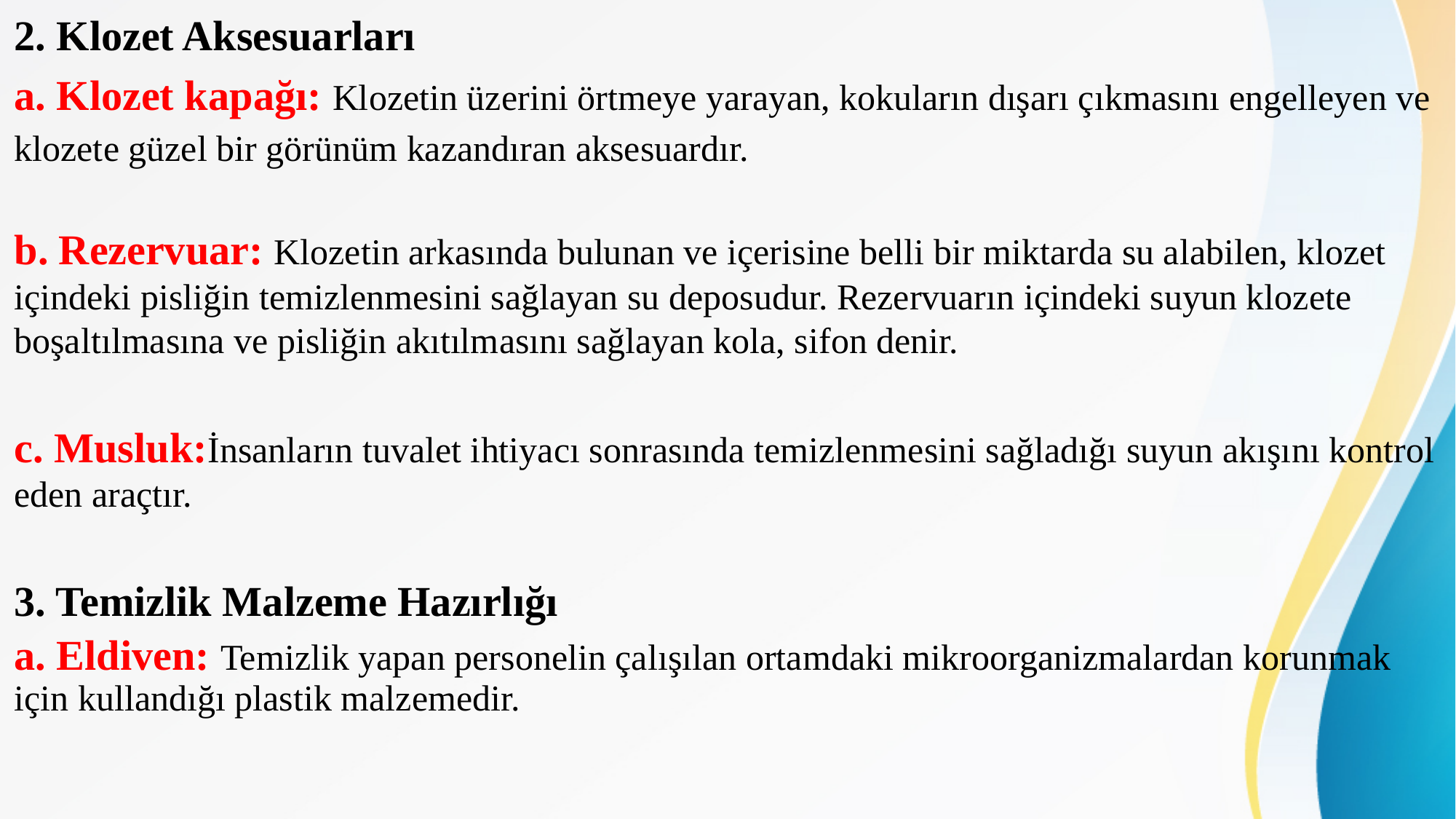

2. Klozet Aksesuarları
a. Klozet kapağı: Klozetin üzerini örtmeye yarayan, kokuların dışarı çıkmasını engelleyen ve klozete güzel bir görünüm kazandıran aksesuardır.

b. Rezervuar: Klozetin arkasında bulunan ve içerisine belli bir miktarda su alabilen, klozet içindeki pisliğin temizlenmesini sağlayan su deposudur. Rezervuarın içindeki suyun klozete boşaltılmasına ve pisliğin akıtılmasını sağlayan kola, sifon denir.

c. Musluk:İnsanların tuvalet ihtiyacı sonrasında temizlenmesini sağladığı suyun akışını kontrol eden araçtır.

3. Temizlik Malzeme Hazırlığı
a. Eldiven: Temizlik yapan personelin çalışılan ortamdaki mikroorganizmalardan korunmak için kullandığı plastik malzemedir.